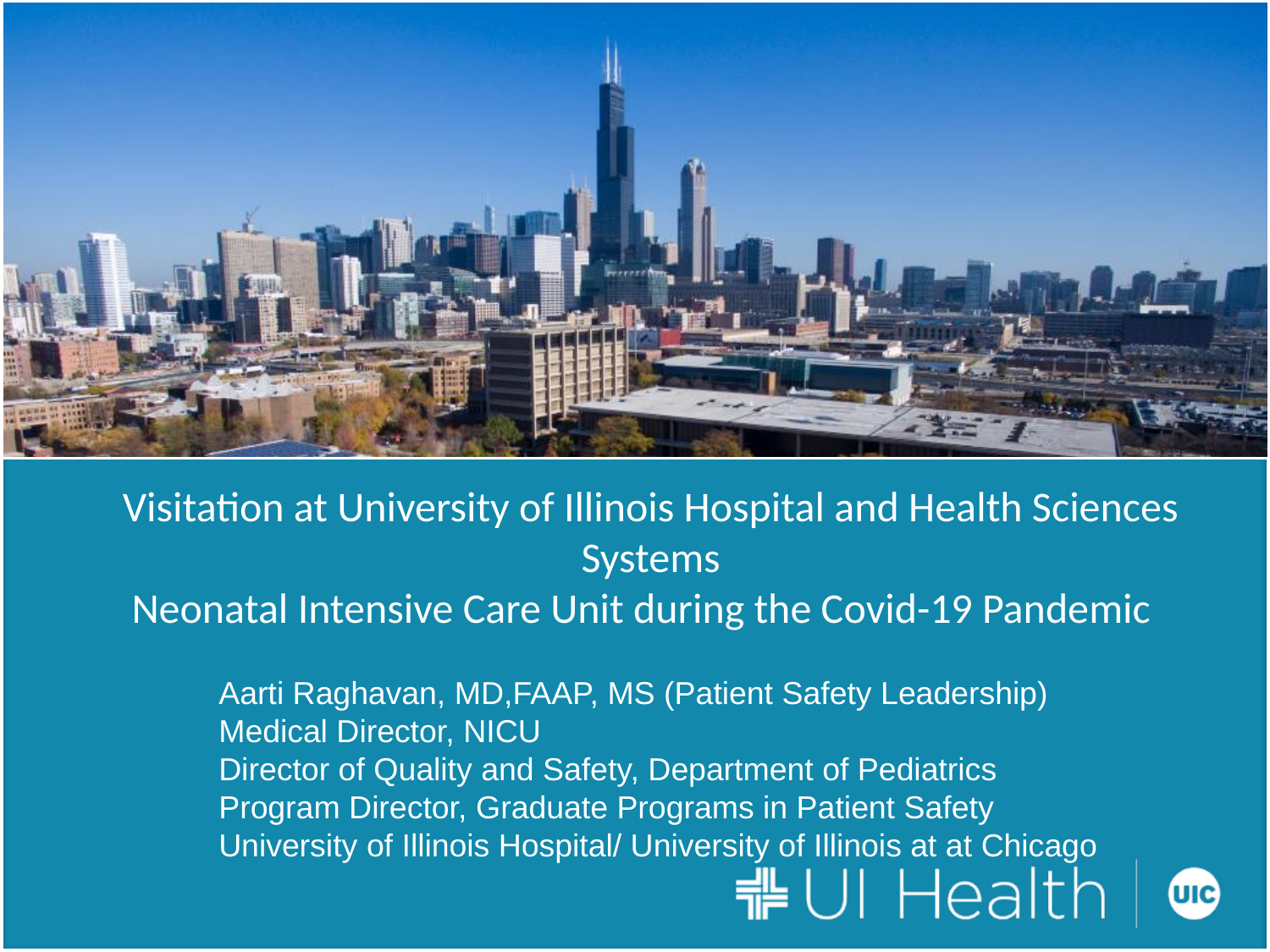

# Visitation at University of Illinois Hospital and Health Sciences Systems Neonatal Intensive Care Unit during the Covid-19 Pandemic
Aarti Raghavan, MD,FAAP, MS (Patient Safety Leadership)
Medical Director, NICU
Director of Quality and Safety, Department of Pediatrics
Program Director, Graduate Programs in Patient Safety
University of Illinois Hospital/ University of Illinois at at Chicago